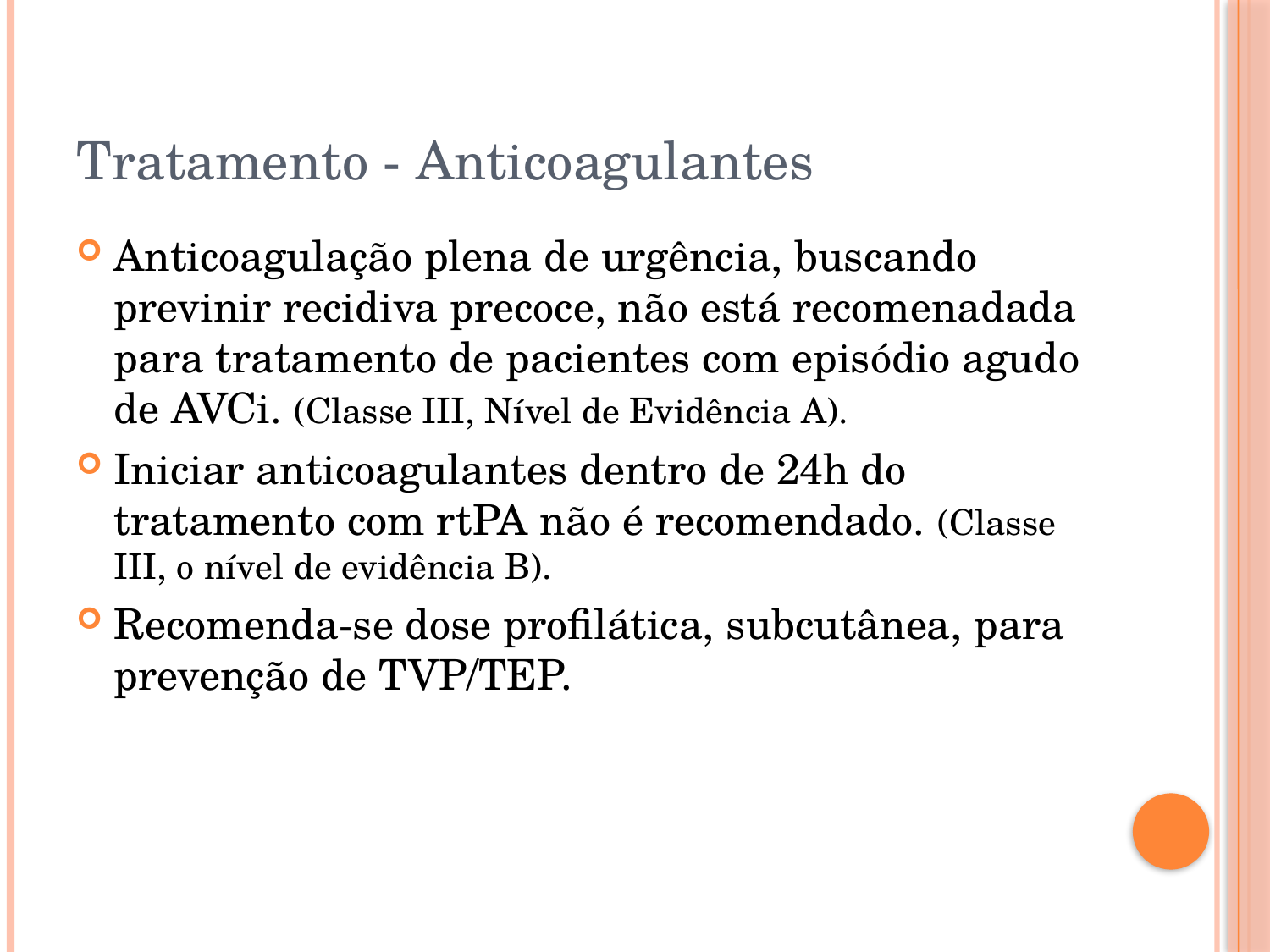

Tratamento - Anticoagulantes
Anticoagulação plena de urgência, buscando previnir recidiva precoce, não está recomenadada para tratamento de pacientes com episódio agudo de AVCi. (Classe III, Nível de Evidência A).
Iniciar anticoagulantes dentro de 24h do tratamento com rtPA não é recomendado. (Classe III, o nível de evidência B).
Recomenda-se dose profilática, subcutânea, para prevenção de TVP/TEP.